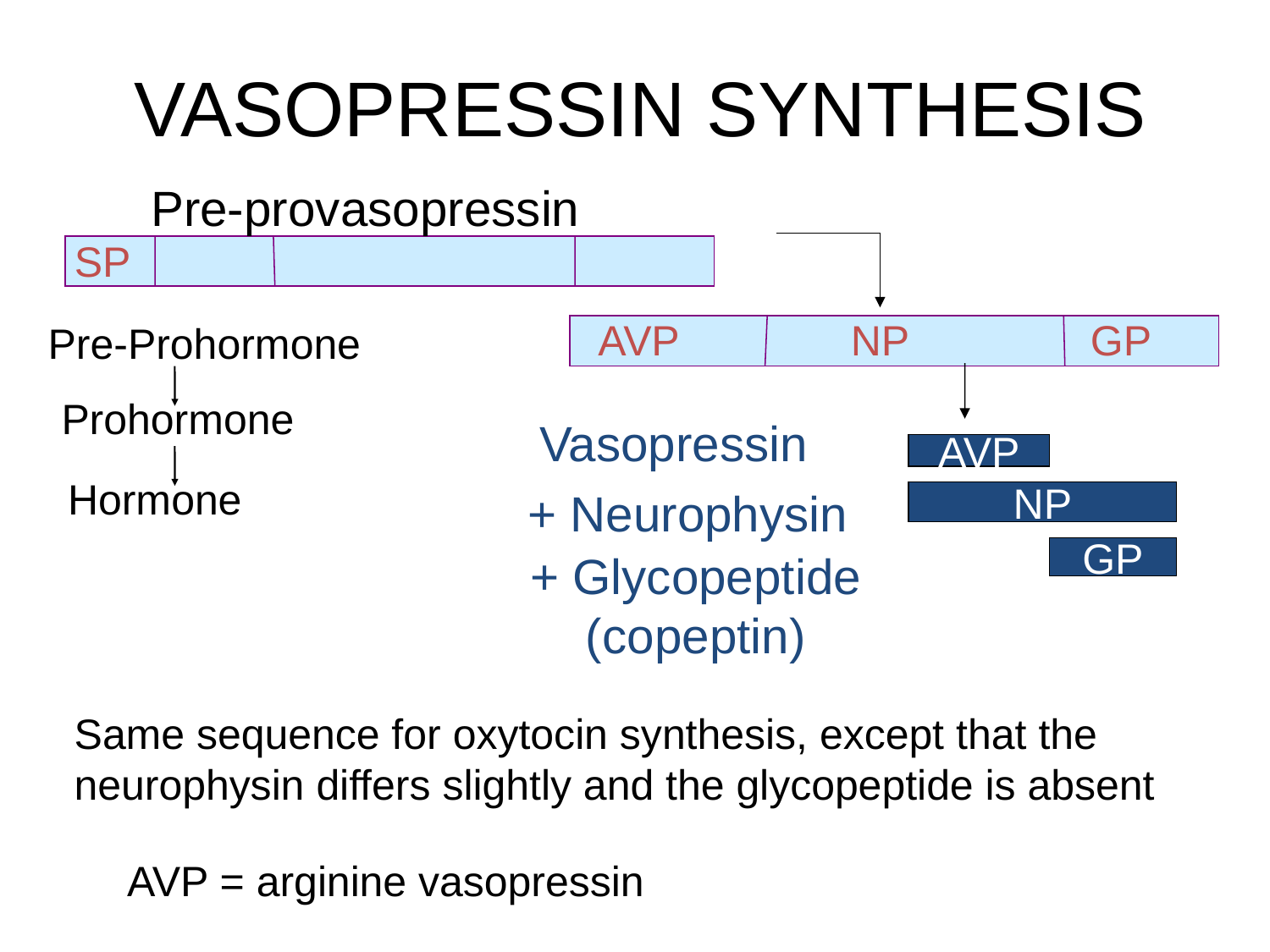

# VASOPRESSIN SYNTHESIS
Pre-provasopressin
SP

NP
GP
AVP
Pre-Prohormone

Pro-vasopressin

Prohormone
Vasopressin
AVP

Hormone
+ Neurophysin
NP
GP
+ Glycopeptide
(copeptin)
Same sequence for oxytocin synthesis, except that the neurophysin differs slightly and the glycopeptide is absent
AVP = arginine vasopressin